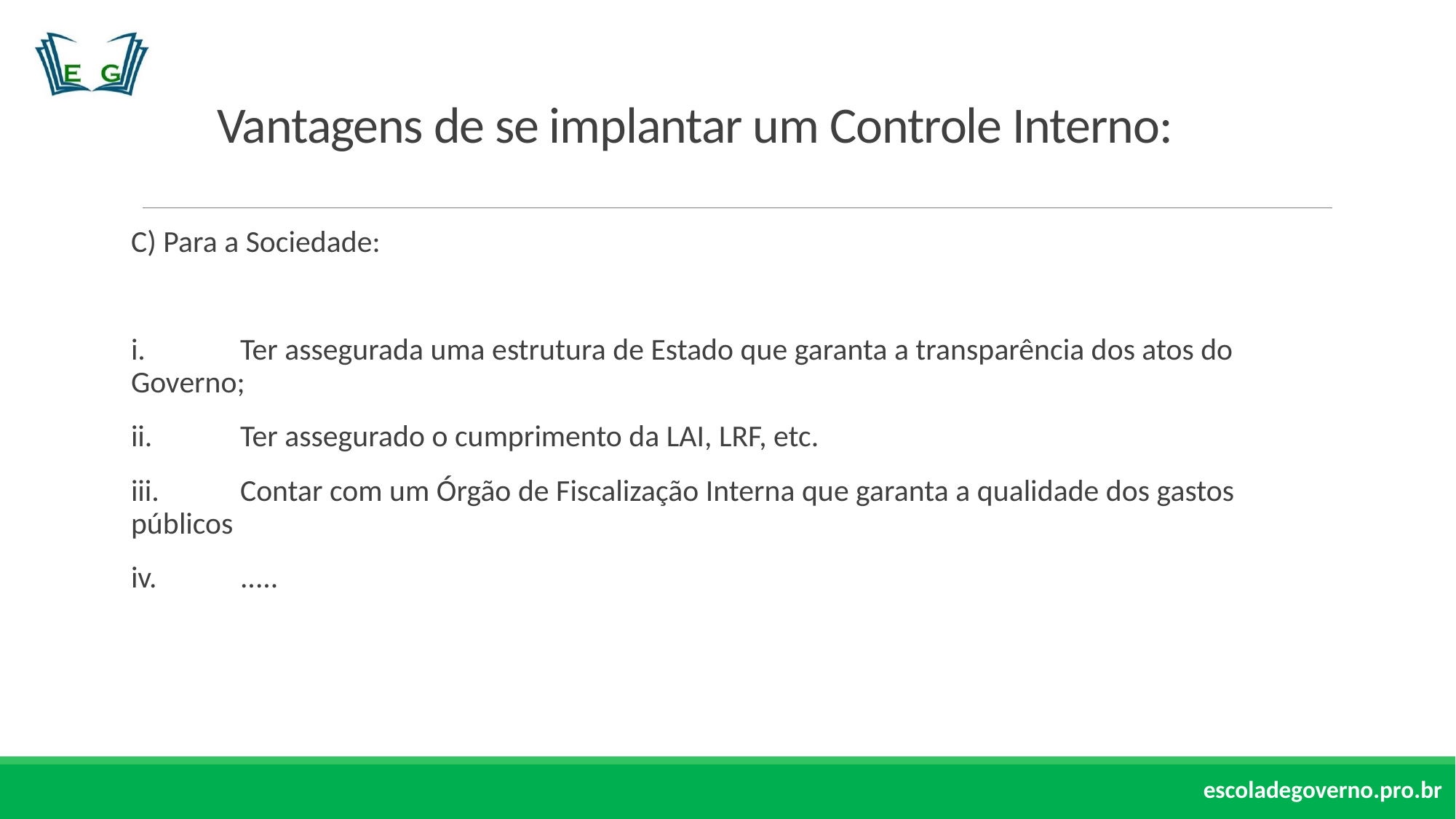

# Vantagens de se implantar um Controle Interno:
C) Para a Sociedade:

i.	Ter assegurada uma estrutura de Estado que garanta a transparência dos atos do Governo;
ii.	Ter assegurado o cumprimento da LAI, LRF, etc.
iii.	Contar com um Órgão de Fiscalização Interna que garanta a qualidade dos gastos públicos
iv.	.....